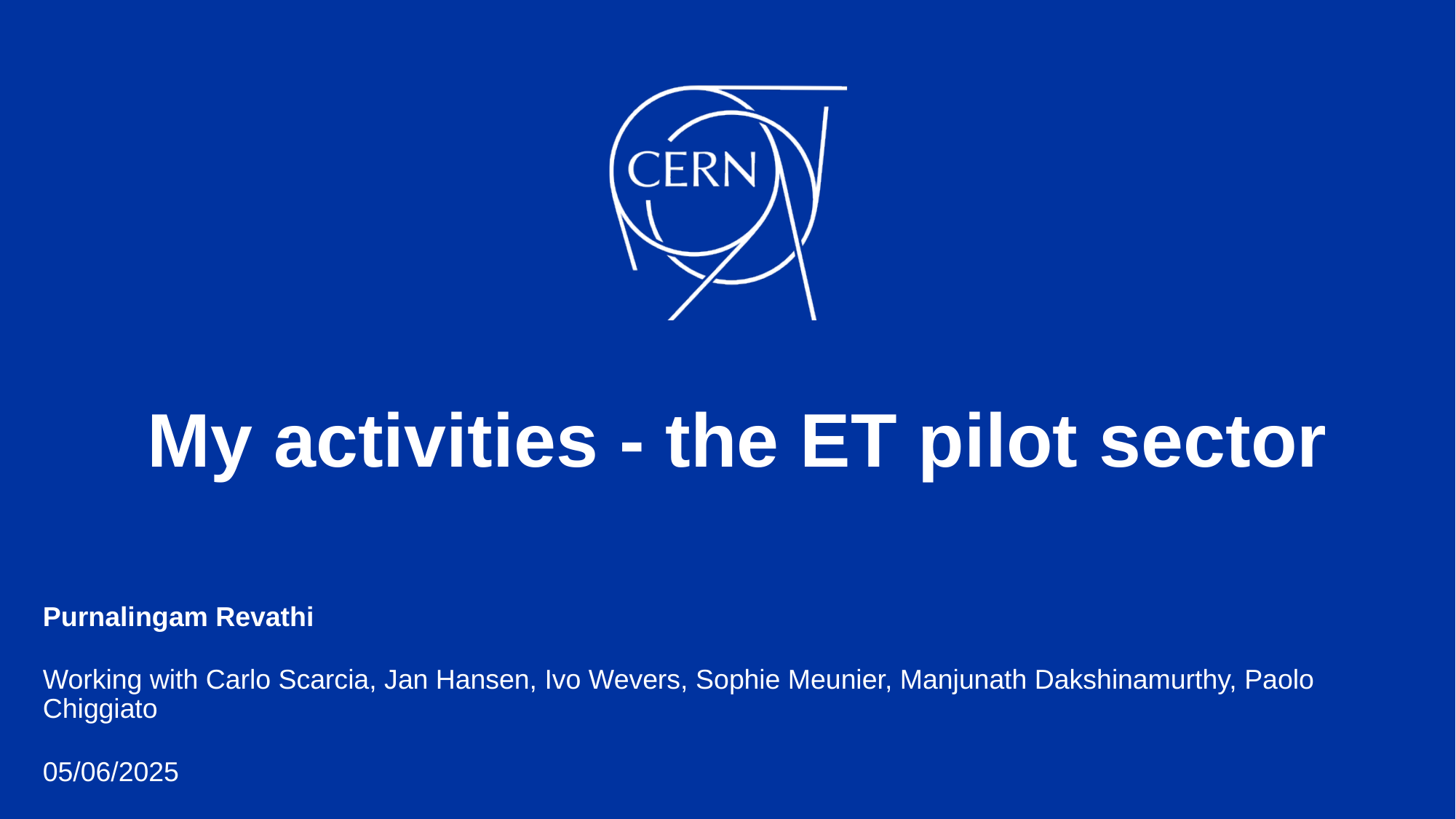

# My activities - the ET pilot sector
Purnalingam Revathi
Working with Carlo Scarcia, Jan Hansen, Ivo Wevers, Sophie Meunier, Manjunath Dakshinamurthy, Paolo Chiggiato
05/06/2025